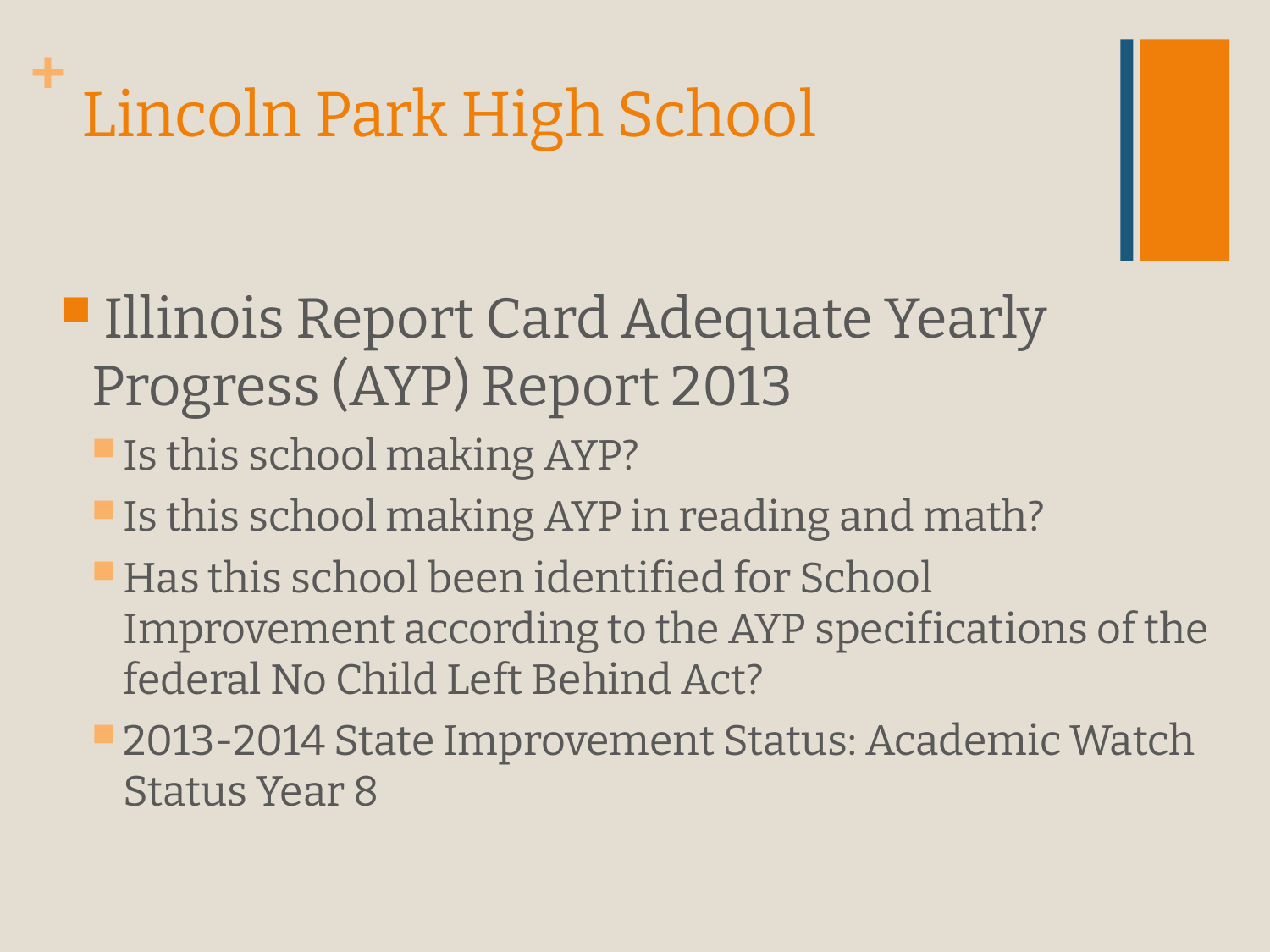

# Lincoln Park High School
 Illinois Report Card Adequate Yearly Progress (AYP) Report 2013
Is this school making AYP?
Is this school making AYP in reading and math?
Has this school been identified for School Improvement according to the AYP specifications of the federal No Child Left Behind Act?
2013-2014 State Improvement Status: Academic Watch Status Year 8